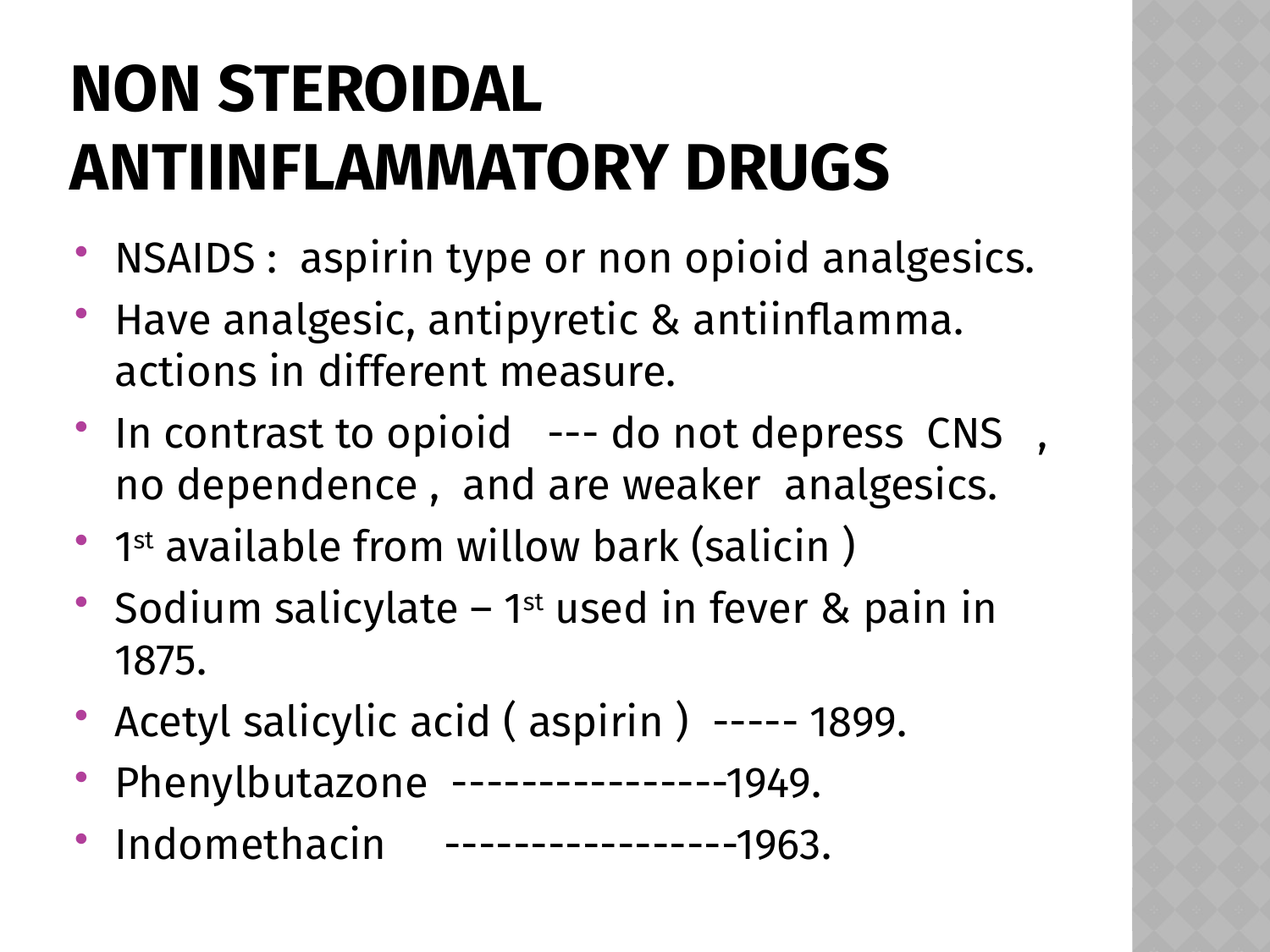

# Non steroidal antiinflammatory drugs
NSAIDS :  aspirin type or non opioid analgesics.
Have analgesic, antipyretic & antiinflamma. actions in different measure.
In contrast to opioid   --- do not depress  CNS   , no dependence ,  and are weaker  analgesics.
1st available from willow bark (salicin )
Sodium salicylate – 1st used in fever & pain in 1875.
Acetyl salicylic acid ( aspirin )  ----- 1899.
Phenylbutazone  ----------------1949.
Indomethacin     -----------------1963.